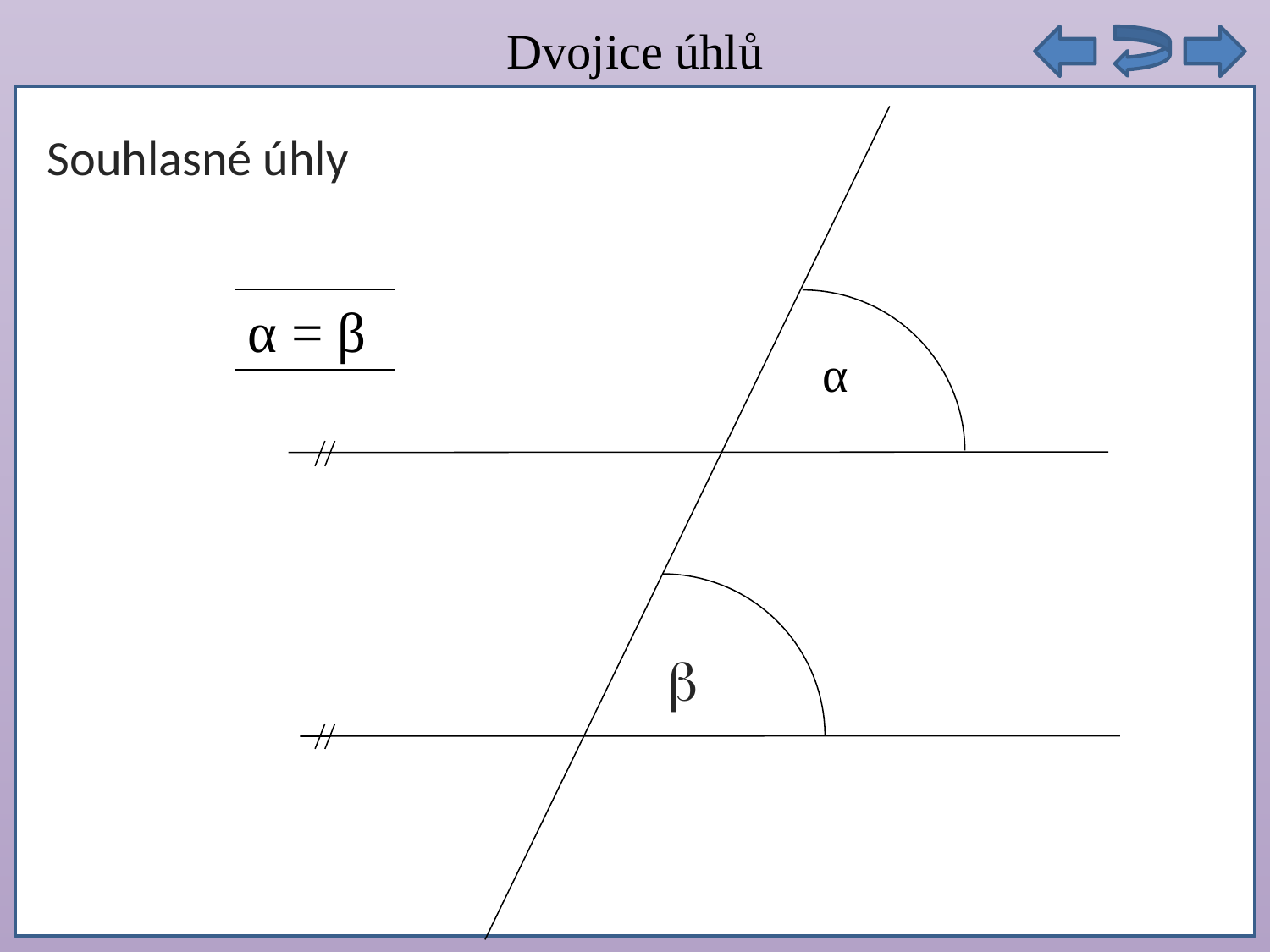

Dvojice úhlů

autobusy těchto linek ze zastávky vyjet opět současně
Souhlasné úhly
α = β

α

β